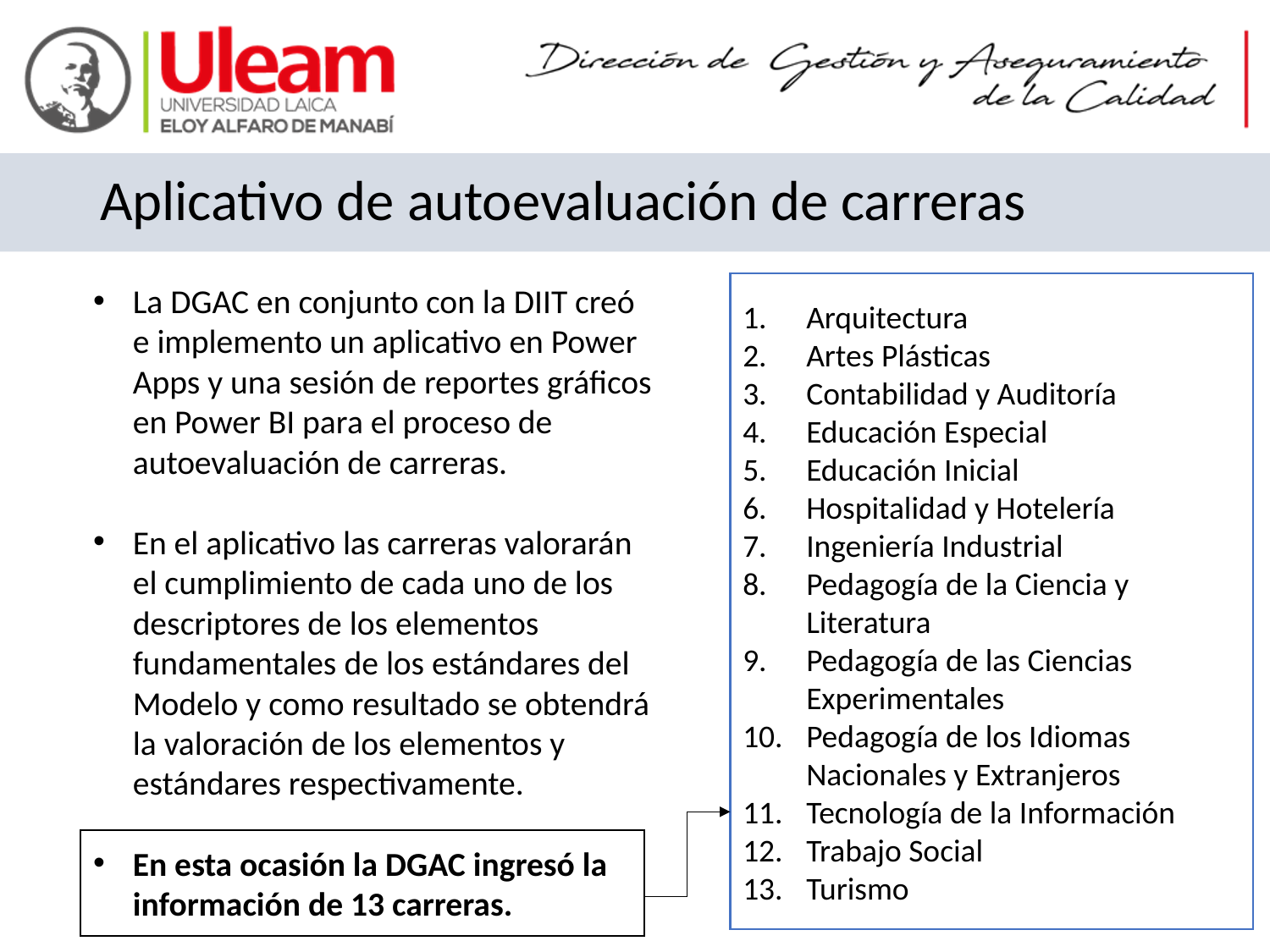

# Aplicativo de autoevaluación de carreras

Arquitectura
Artes Plásticas
Contabilidad y Auditoría
Educación Especial
Educación Inicial
Hospitalidad y Hotelería
Ingeniería Industrial
Pedagogía de la Ciencia y Literatura
Pedagogía de las Ciencias Experimentales
Pedagogía de los Idiomas Nacionales y Extranjeros
Tecnología de la Información
Trabajo Social
Turismo

La DGAC en conjunto con la DIIT creó e implemento un aplicativo en Power Apps y una sesión de reportes gráficos en Power BI para el proceso de autoevaluación de carreras.

En el aplicativo las carreras valorarán el cumplimiento de cada uno de los descriptores de los elementos fundamentales de los estándares del Modelo y como resultado se obtendrá la valoración de los elementos y estándares respectivamente.

En esta ocasión la DGAC ingresó la información de 13 carreras.